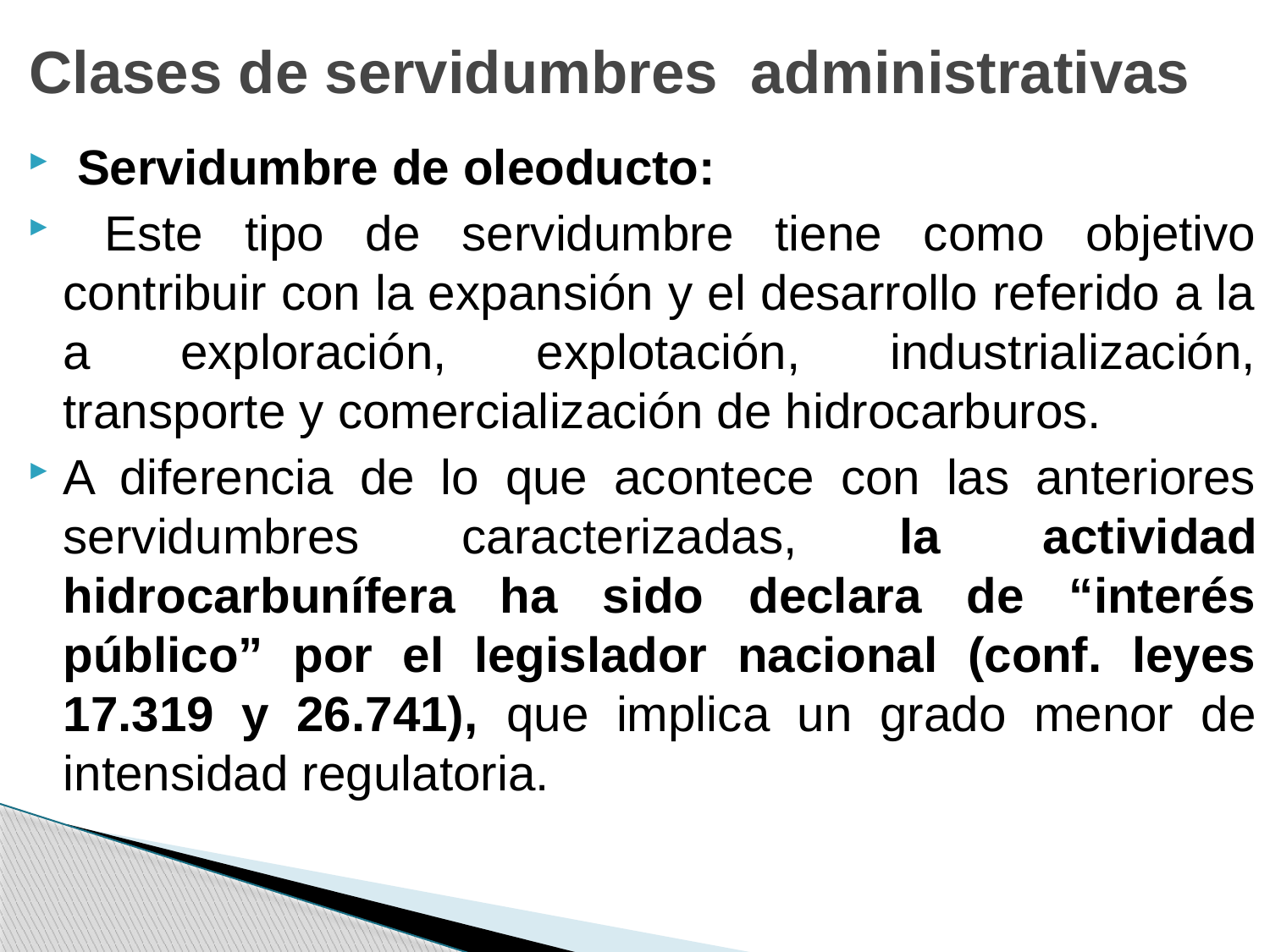

# Clases de servidumbres  administrativas
 Servidumbre de oleoducto:
 Este tipo de servidumbre tiene como objetivo contribuir con la expansión y el desarrollo referido a la a exploración, explotación, industrialización, transporte y comercialización de hidrocarburos.
A diferencia de lo que acontece con las anteriores servidumbres caracterizadas, la actividad hidrocarbunífera ha sido declara de “interés público” por el legislador nacional (conf. leyes 17.319 y 26.741), que implica un grado menor de intensidad regulatoria.